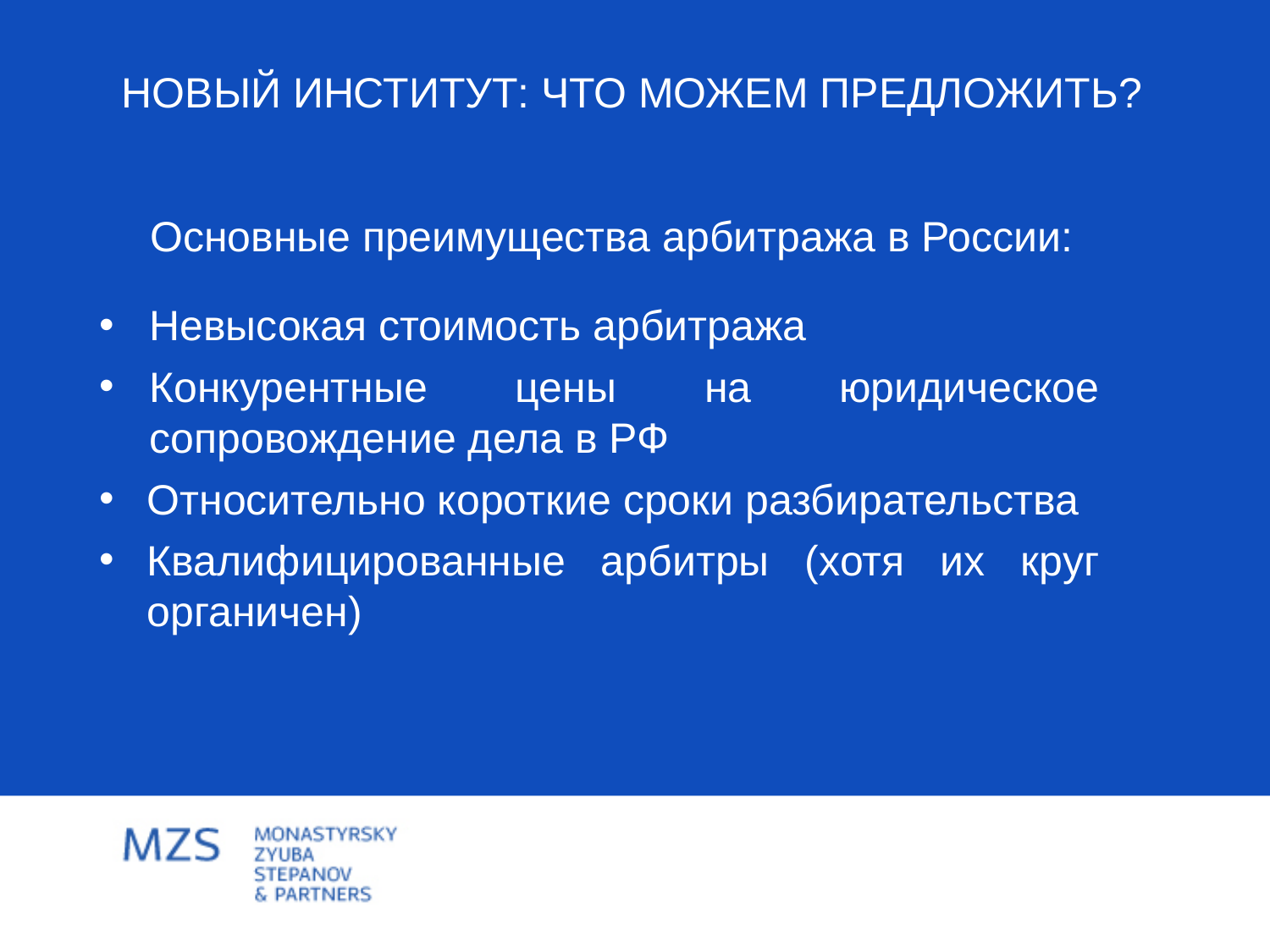

# Новый институт: что можем предложить?
Основные преимущества арбитража в России:

Невысокая стоимость арбитража
Конкурентные цены на юридическое сопровождение дела в РФ
Относительно короткие сроки разбирательства
Квалифицированные арбитры (хотя их круг органичен)